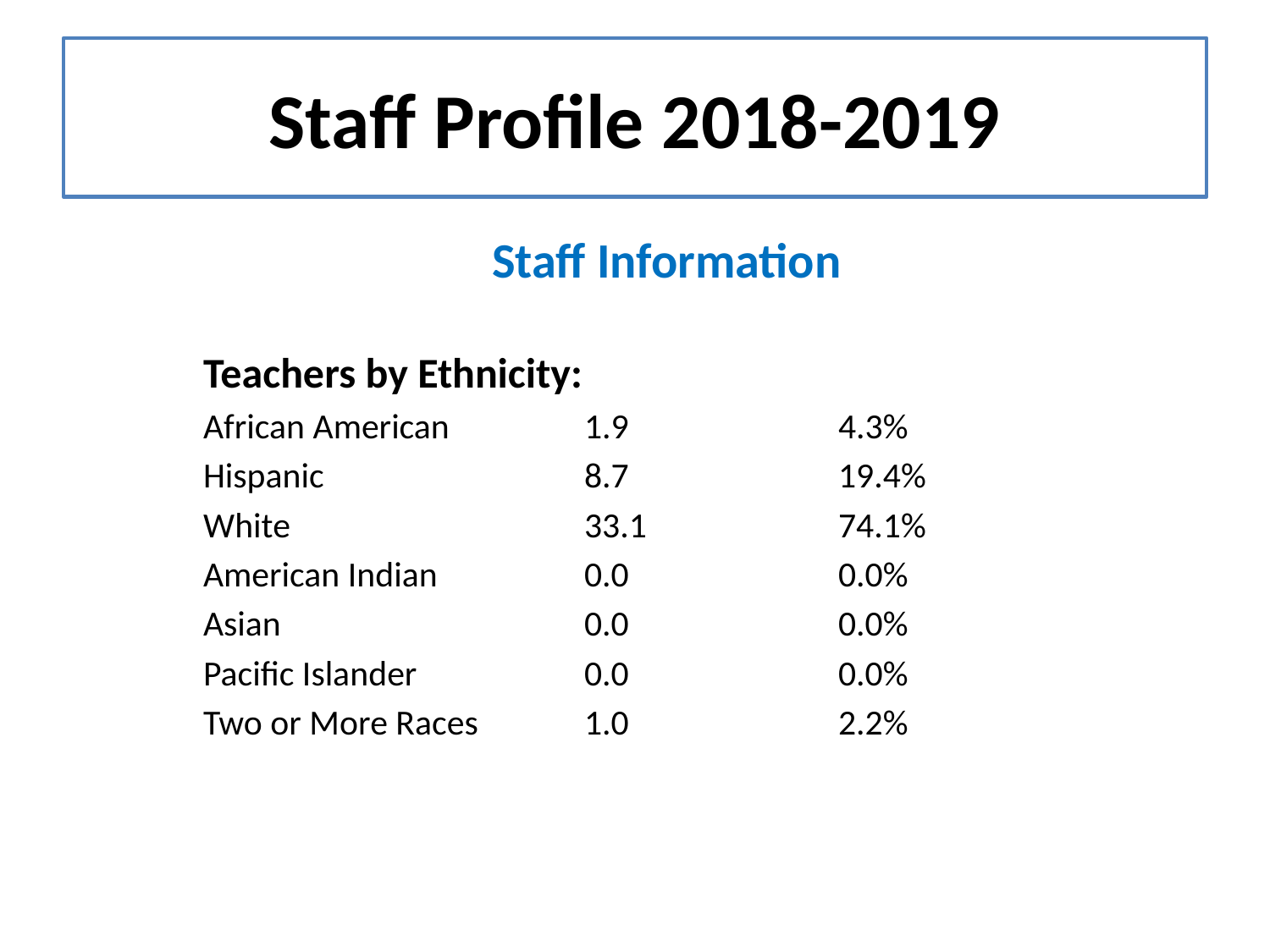

# Staff Profile 2018-2019
 Staff Information

	Teachers by Ethnicity:
	African American 	1.9 		4.3%
	Hispanic 		8.7 		19.4%
	White 			33.1 		74.1%
	American Indian 		0.0 		0.0%
	Asian 			0.0 		0.0%
	Pacific Islander 		0.0 		0.0%
	Two or More Races 	1.0 		2.2%